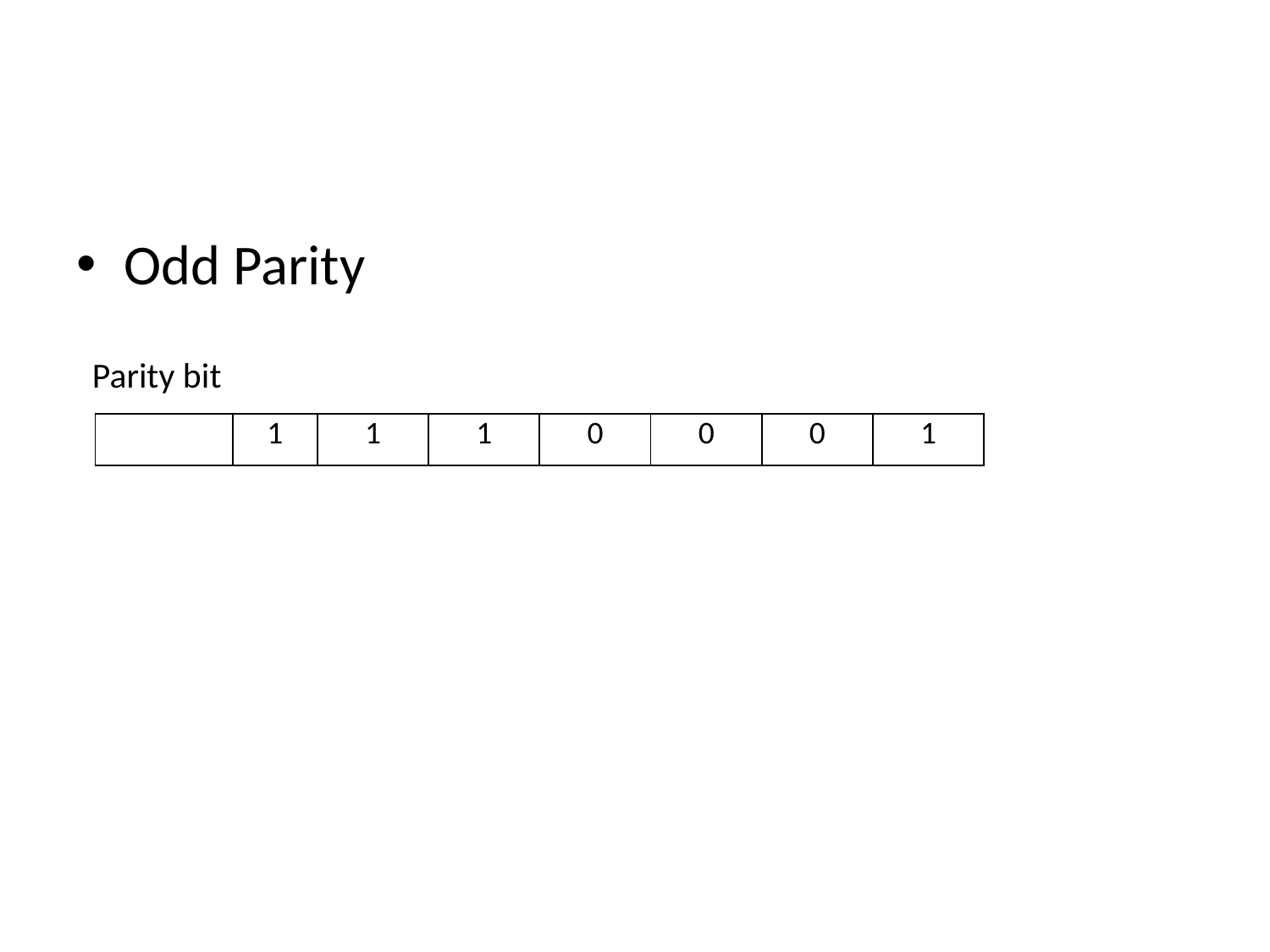

#
Odd Parity

  Parity bit

|  | 1 | 1 | 1 | 0 | 0 | 0 | 1 |
| --- | --- | --- | --- | --- | --- | --- | --- |